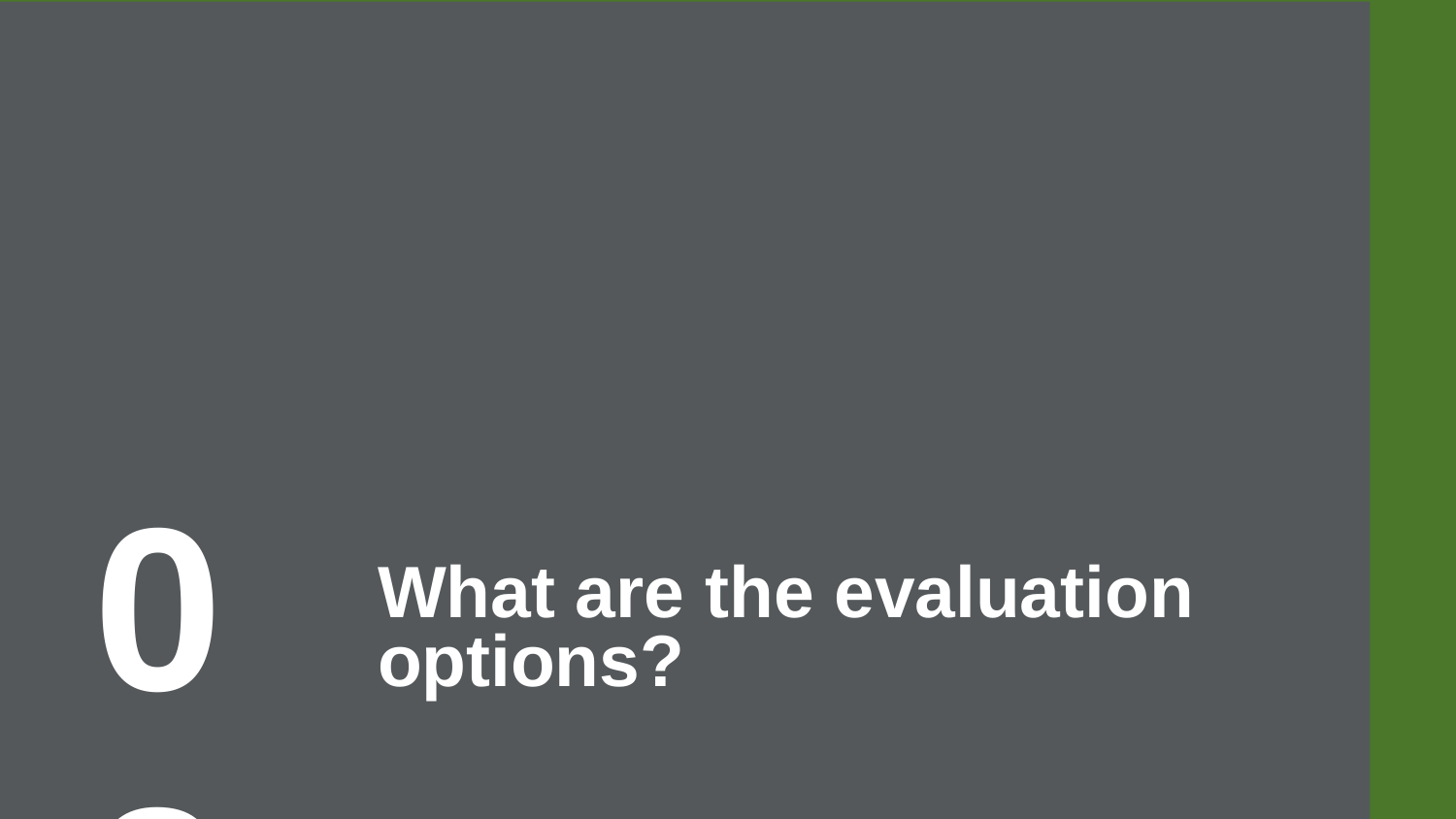

03
# What are the evaluation options?